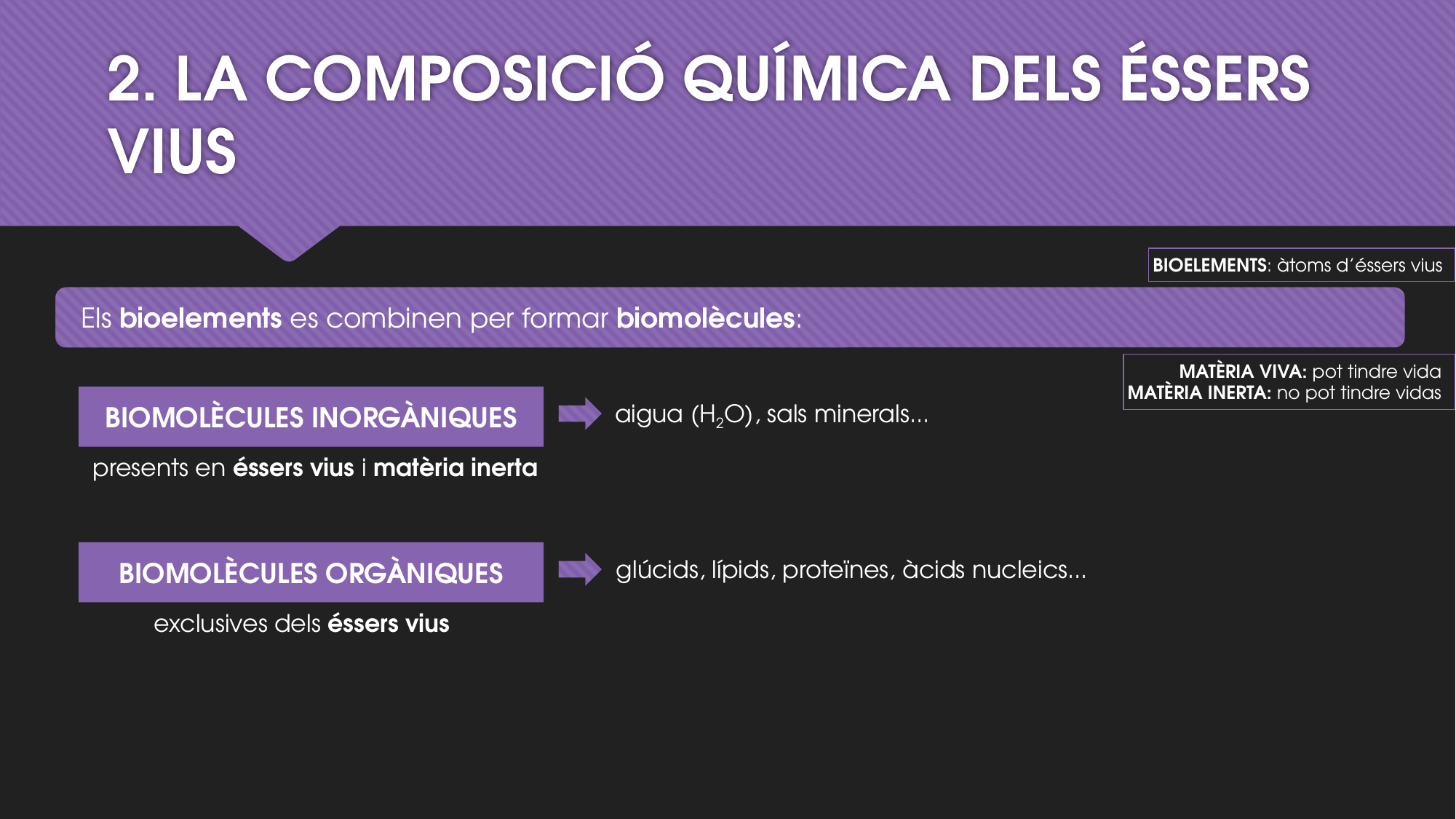

# 2. LA COMPOSICIÓ QUÍMICA DELS ÉSSERS VIUS
BIOELEMENTS: àtoms d’éssers vius

Els bioelements es combinen per formar biomolècules:
MATÈRIA VIVA: pot tindre vida
MATÈRIA INERTA: no pot tindre vidas

BIOMOLÈCULES INORGÀNIQUES
aigua (H2O), sals minerals...

presents en éssers vius i matèria inerta
BIOMOLÈCULES ORGÀNIQUES
glúcids, lípids, proteïnes, àcids nucleics...

exclusives dels éssers vius